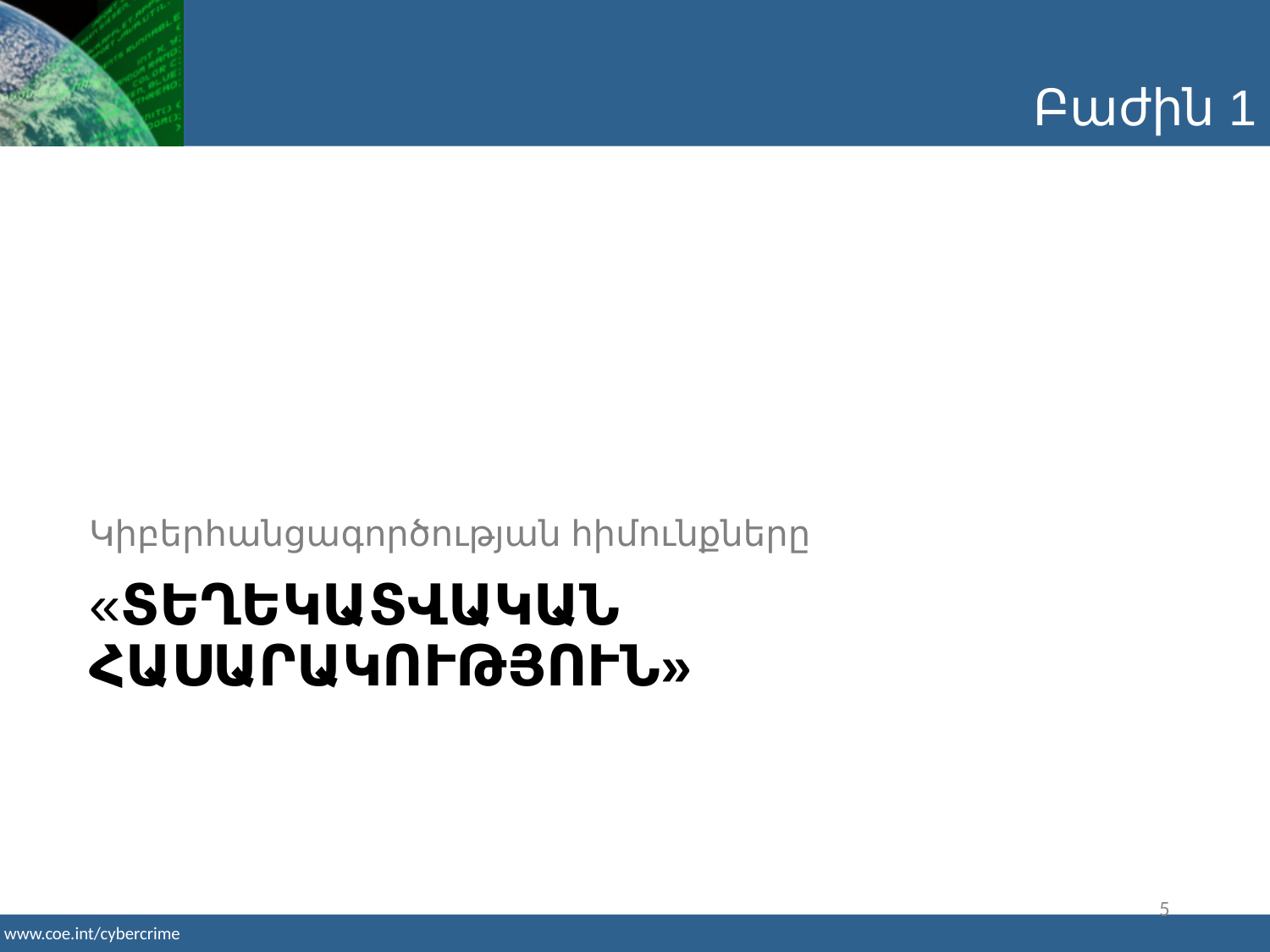

Բաժին 1

Կիբերհանցագործության հիմունքները

# «ՏեՂԵԿԱՏՎԱԿԱՆ ՀԱՍԱՐԱԿՈՒԹՅՈՒՆ»
5